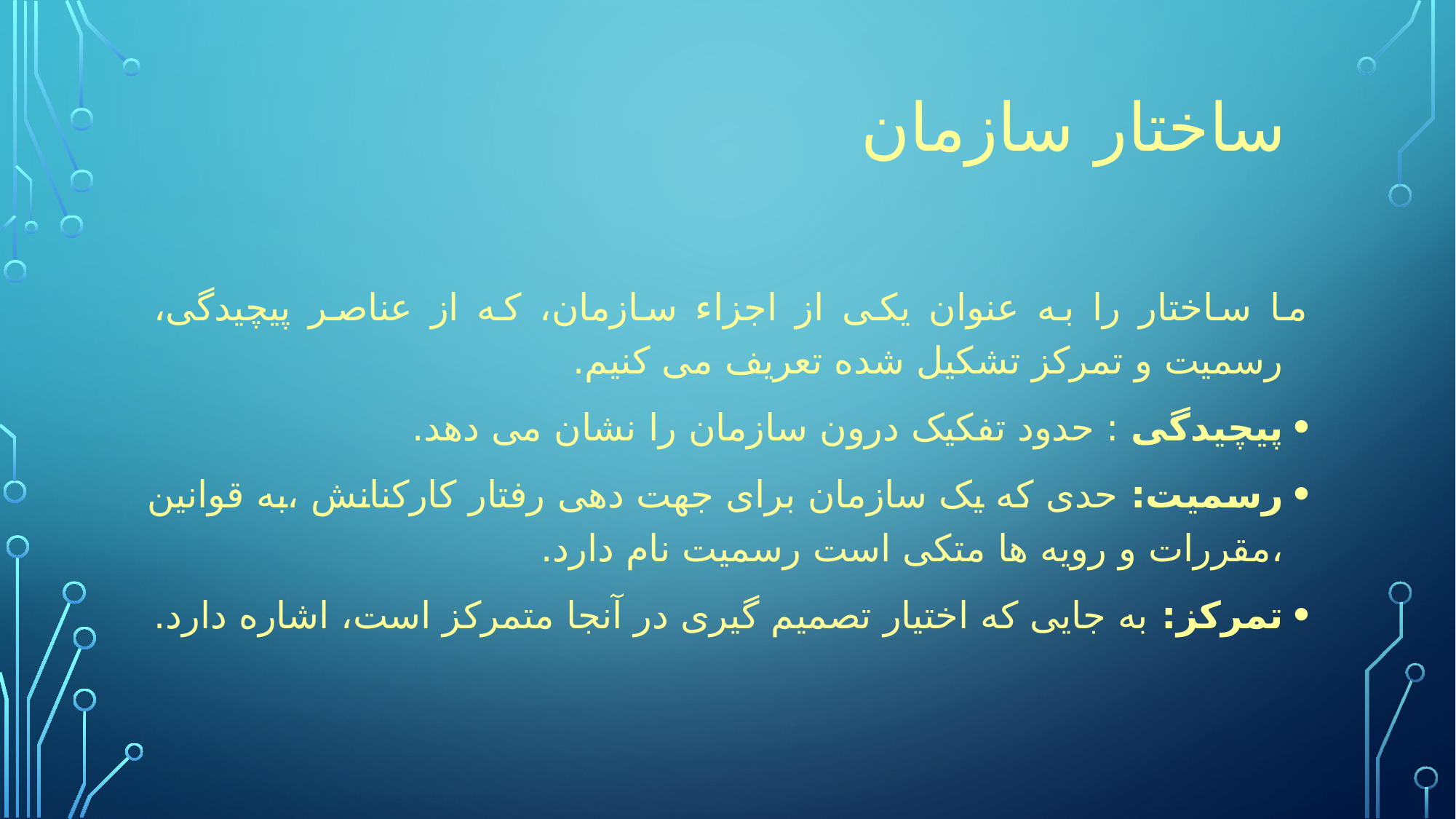

# ساختار سازمان
ما ساختار را به عنوان یکی از اجزاء سازمان، که از عناصر پیچیدگی، رسمیت و تمرکز تشکیل شده تعریف می کنیم.
پیچیدگی : حدود تفکیک درون سازمان را نشان می دهد.
رسمیت: حدی که یک سازمان برای جهت دهی رفتار کارکنانش ،به قوانین ،مقررات و رویه ها متکی است رسمیت نام دارد.
تمرکز: به جایی که اختیار تصمیم گیری در آنجا متمرکز است، اشاره دارد.